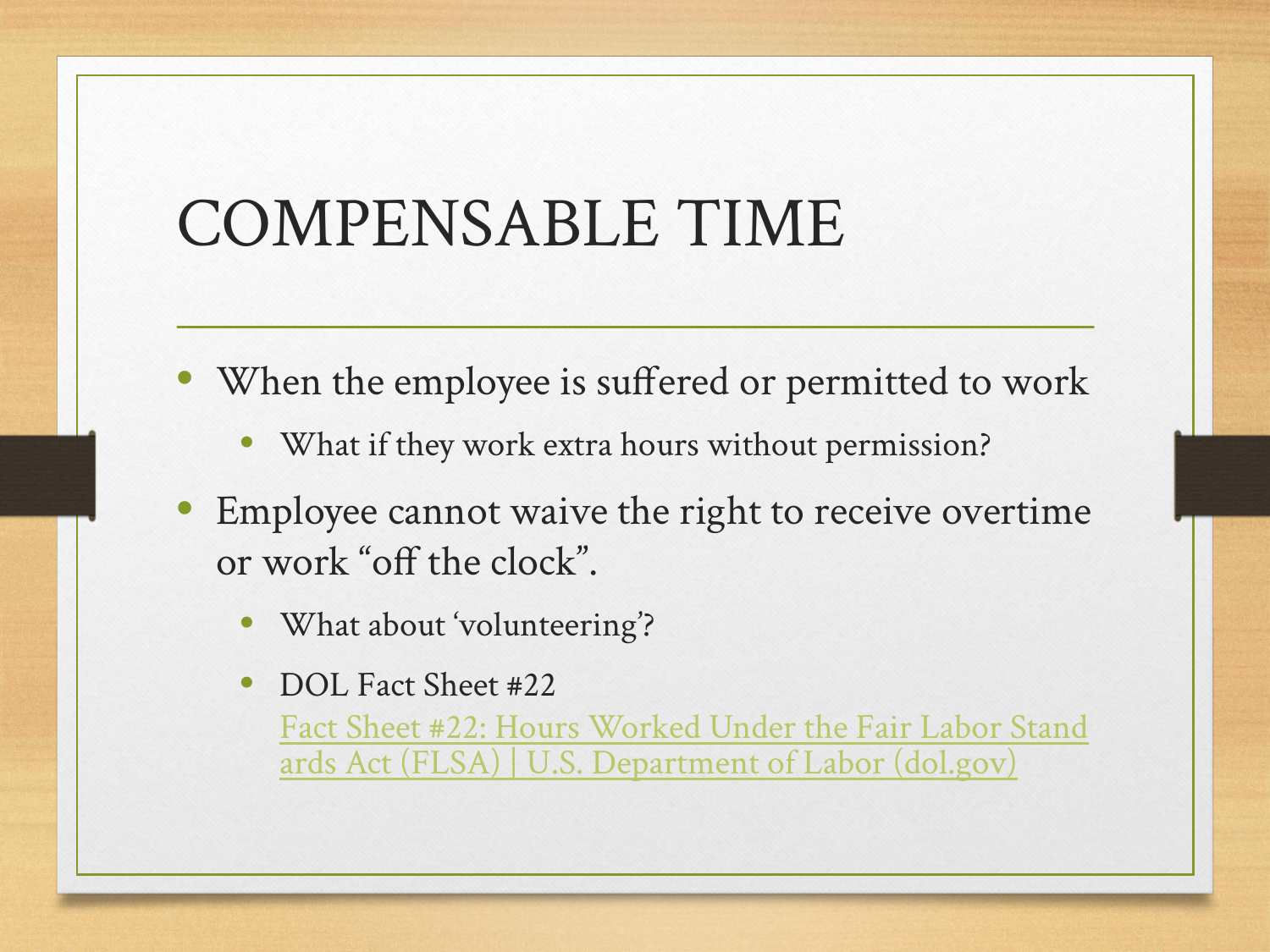

# COMPENSABLE TIME
When the employee is suffered or permitted to work
What if they work extra hours without permission?
Employee cannot waive the right to receive overtime or work “off the clock”.
What about ‘volunteering’?
DOL Fact Sheet #22 Fact Sheet #22: Hours Worked Under the Fair Labor Standards Act (FLSA) | U.S. Department of Labor (dol.gov)